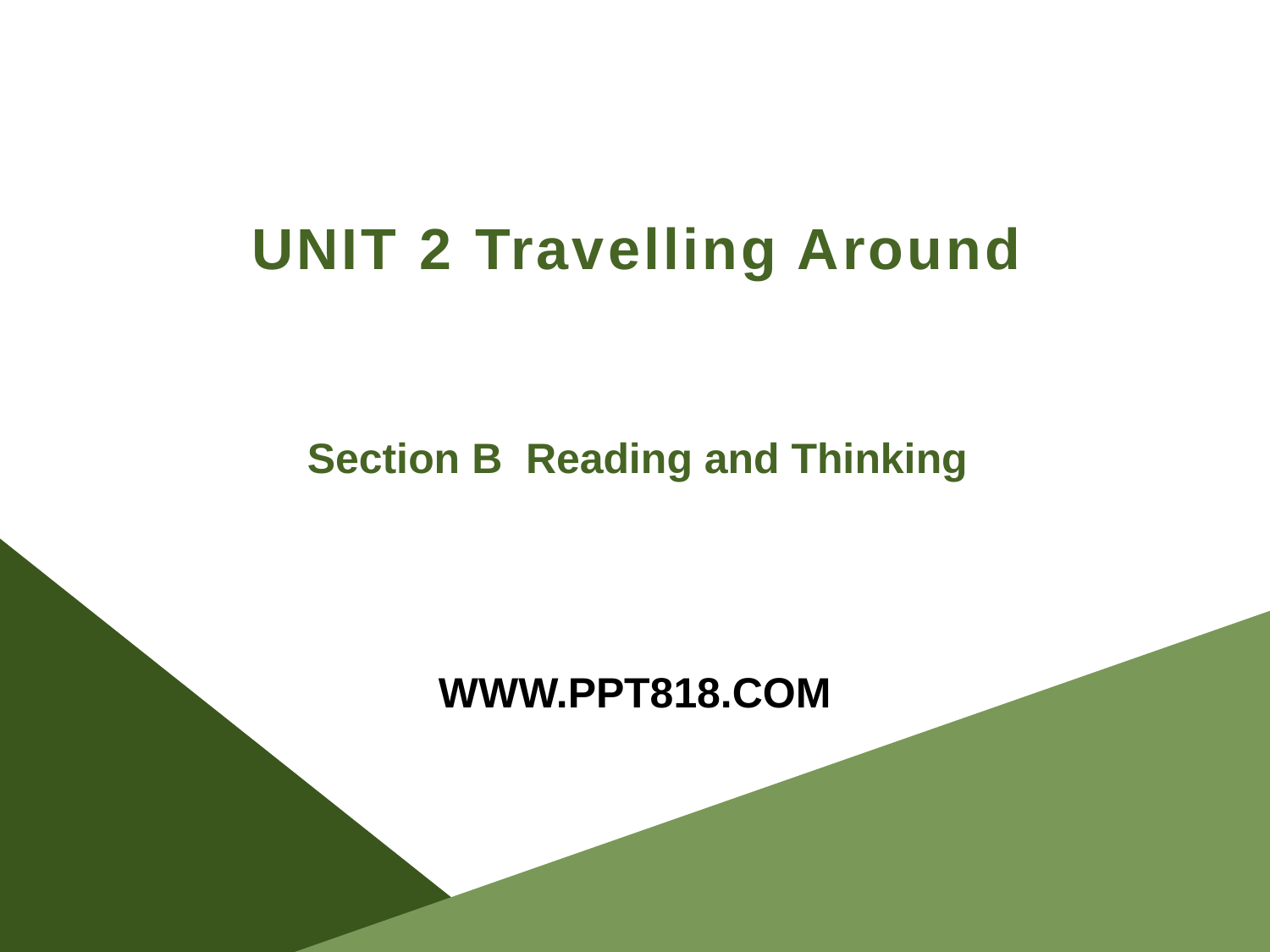

UNIT 2 Travelling Around
# Section B  Reading and Thinking
WWW.PPT818.COM